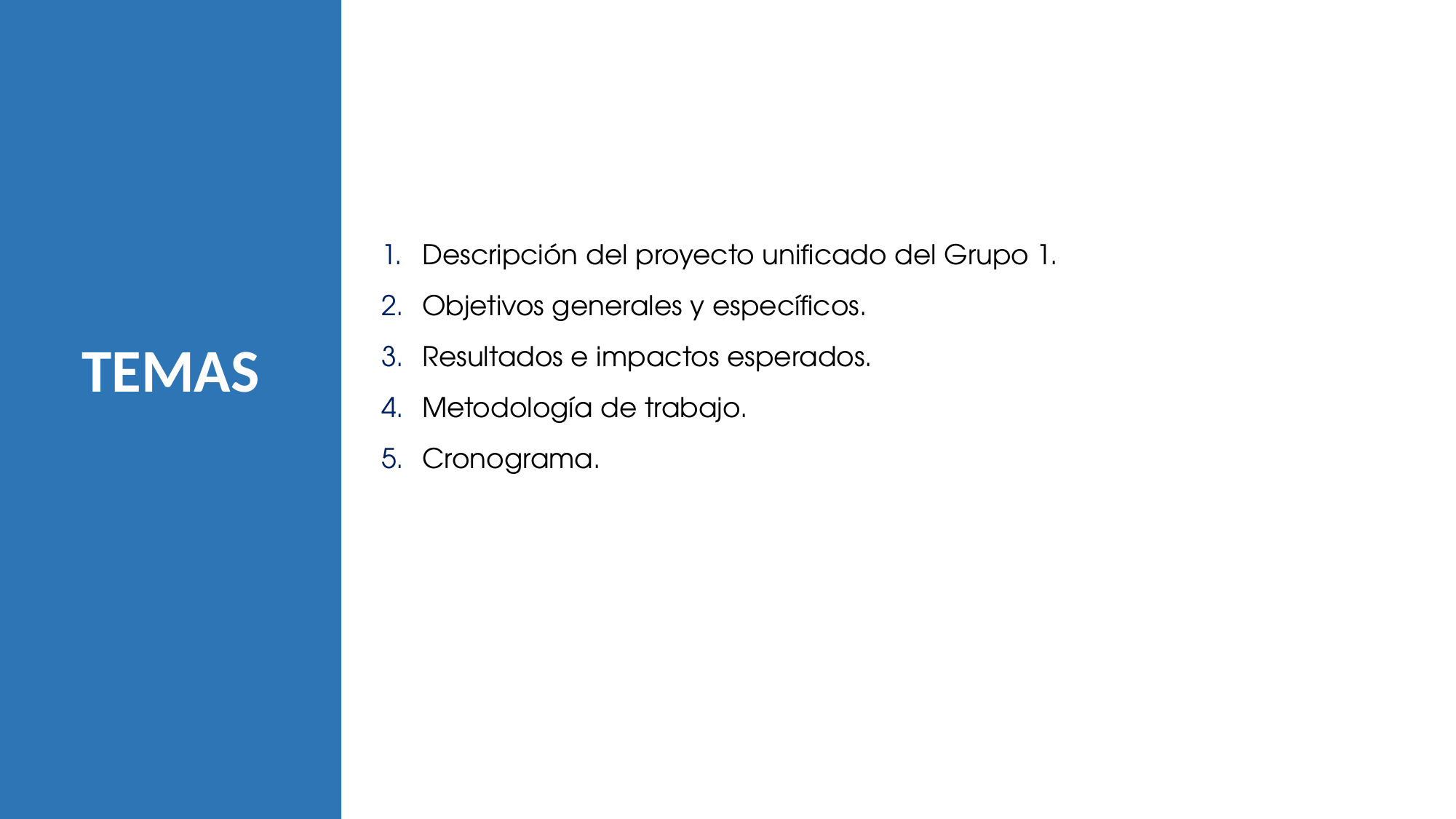

TEMAS
Descripción del proyecto unificado del Grupo 1.
Objetivos generales y específicos.
Resultados e impactos esperados.
Metodología de trabajo.
Cronograma.